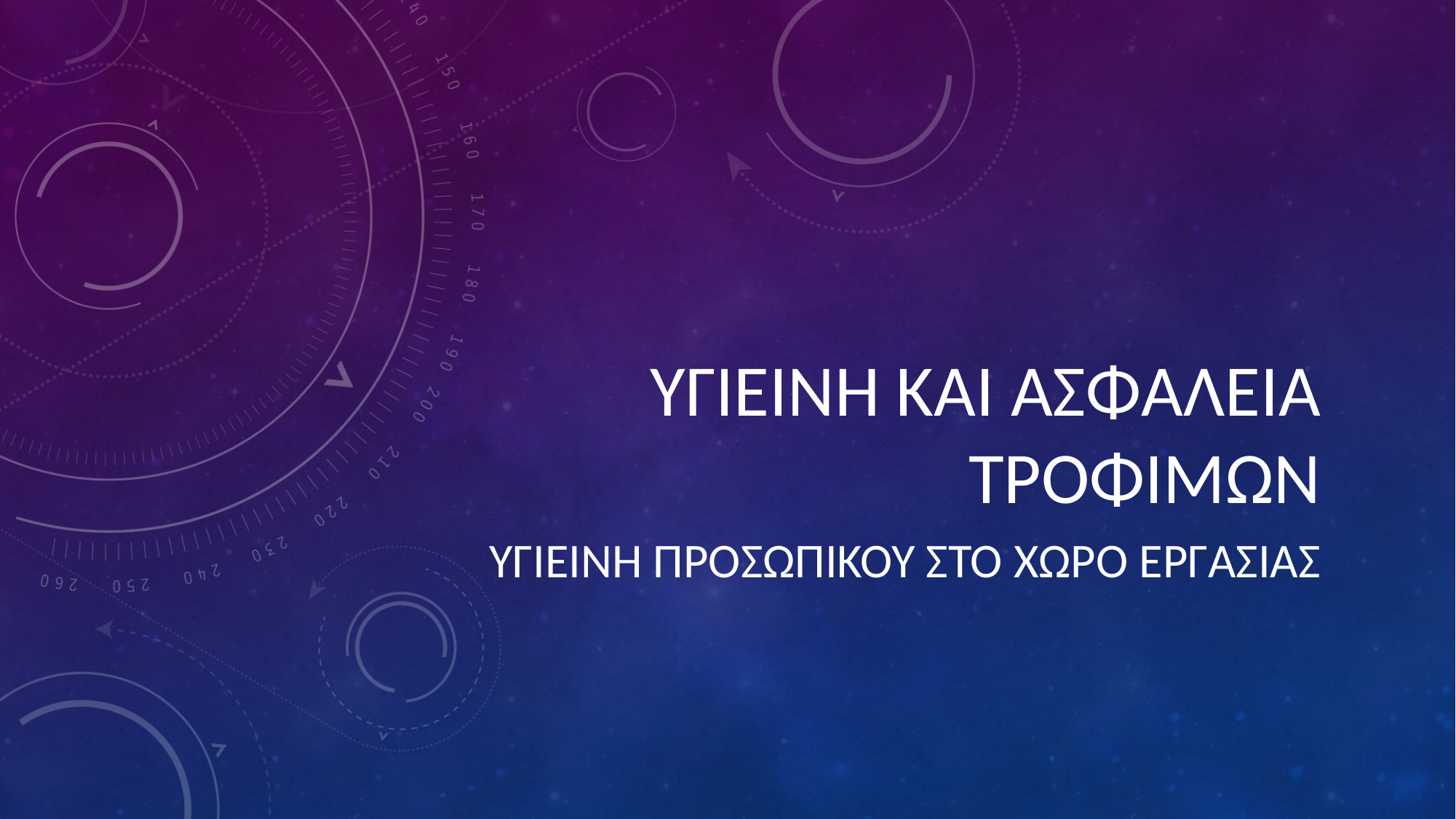

# ΥΓΙΕΙΝΗ ΚΑΙ ΑΣΦΑΛΕΙΑ ΤΡΟΦΙΜΩΝ
ΥΓΙΕΙΝΗ ΠΡΟΣΩΠΙΚΟΥ ΣΤΟ ΧΩΡΟ ΕΡΓΑΣΙΑΣ